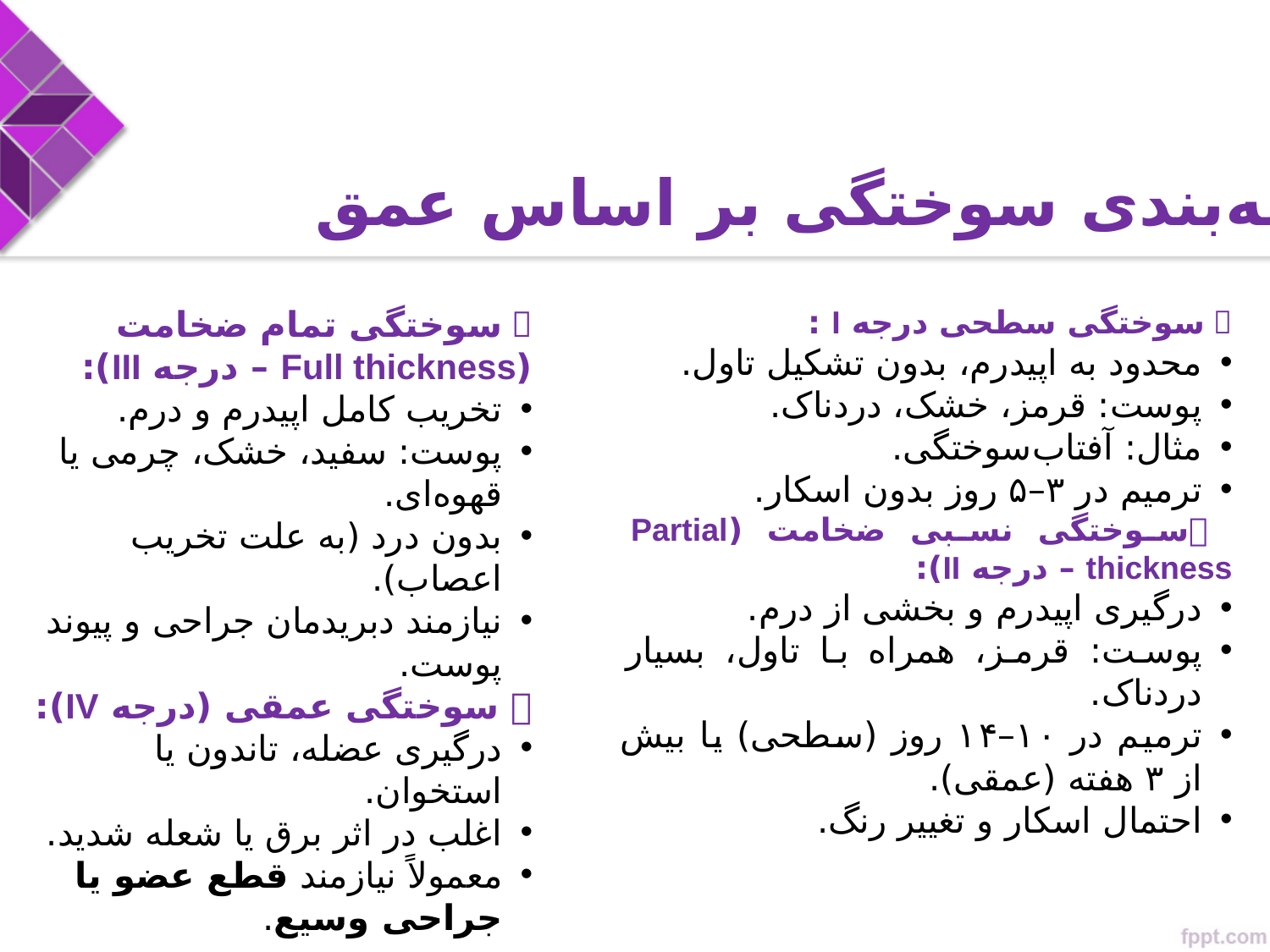

طبقه‌بندی سوختگی بر اساس عمق
🔹 سوختگی تمام ضخامت (Full thickness – درجه III):
تخریب کامل اپیدرم و درم.
پوست: سفید، خشک، چرمی یا قهوه‌ای.
بدون درد (به علت تخریب اعصاب).
نیازمند دبریدمان جراحی و پیوند پوست.
🔹 سوختگی عمقی (درجه IV):
درگیری عضله، تاندون یا استخوان.
اغلب در اثر برق یا شعله شدید.
معمولاً نیازمند قطع عضو یا جراحی وسیع.

🔹 سوختگی سطحی درجه I :
محدود به اپیدرم، بدون تشکیل تاول.
پوست: قرمز، خشک، دردناک.
مثال: آفتاب‌سوختگی.
ترمیم در ۳–۵ روز بدون اسکار.
 🔹سوختگی نسبی ضخامت (Partial thickness – درجه II):
درگیری اپیدرم و بخشی از درم.
پوست: قرمز، همراه با تاول، بسیار دردناک.
ترمیم در ۱۰–۱۴ روز (سطحی) یا بیش از ۳ هفته (عمقی).
احتمال اسکار و تغییر رنگ.